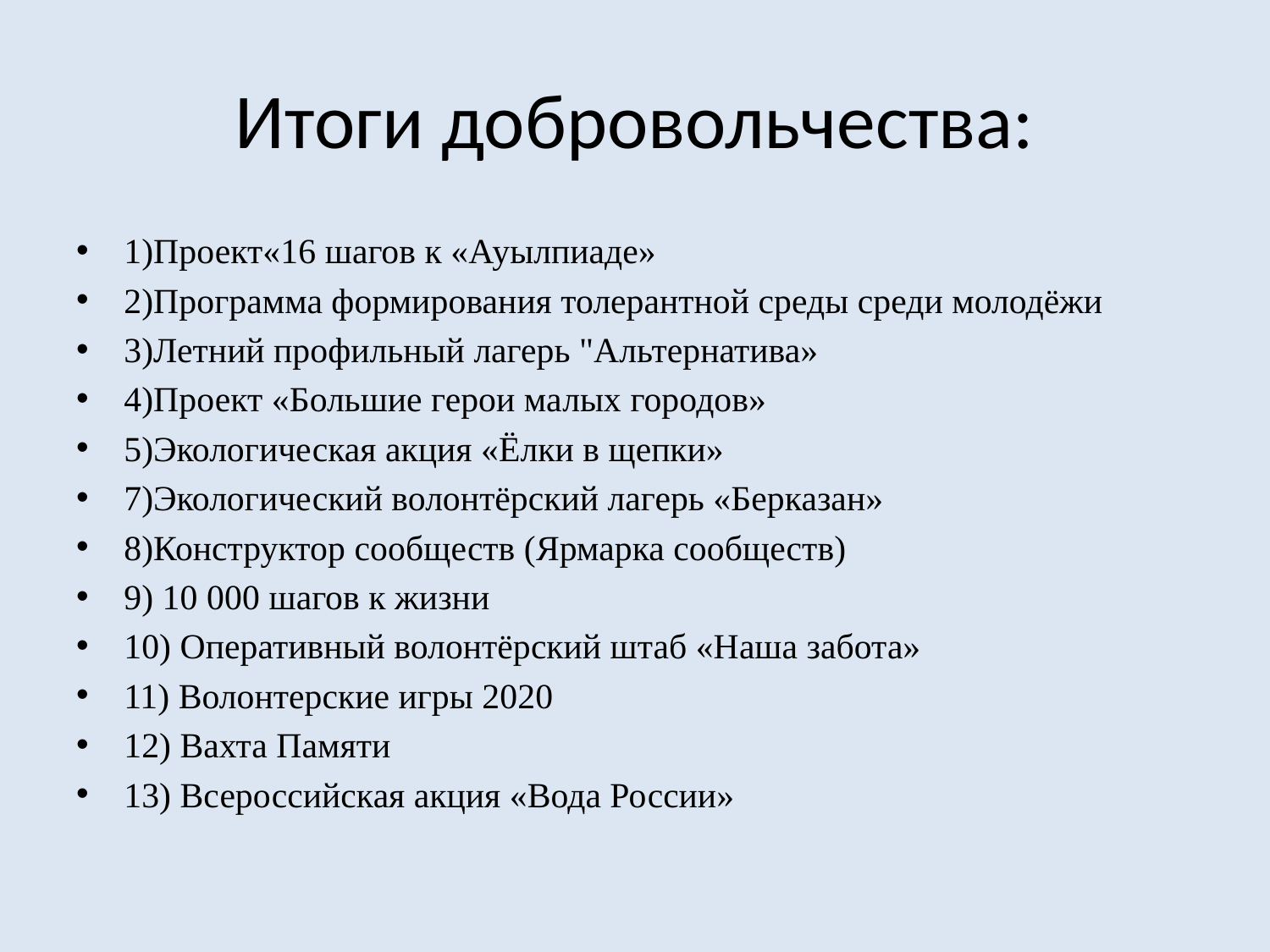

# Итоги добровольчества:
1)Проект«16 шагов к «Ауылпиаде»
2)Программа формирования толерантной среды среди молодёжи
3)Летний профильный лагерь "Альтернатива»
4)Проект «Большие герои малых городов»
5)Экологическая акция «Ёлки в щепки»
7)Экологический волонтёрский лагерь «Берказан»
8)Конструктор сообществ (Ярмарка сообществ)
9) 10 000 шагов к жизни
10) Оперативный волонтёрский штаб «Наша забота»
11) Волонтерские игры 2020
12) Вахта Памяти
13) Всероссийская акция «Вода России»